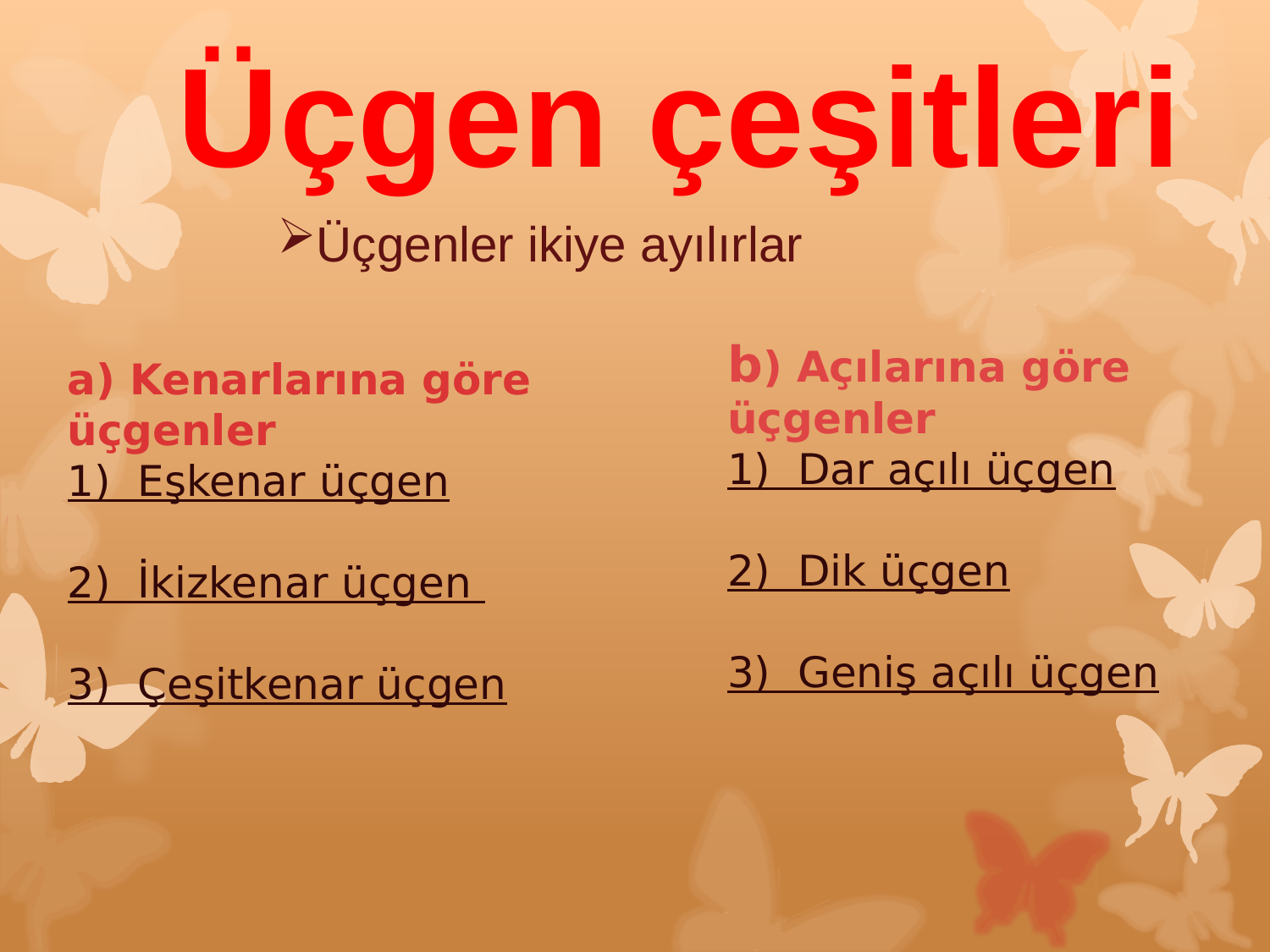

# Üçgen çeşitleri
Üçgenler ikiye ayılırlar
b) Açılarına göre üçgenler
1)  Dar açılı üçgen

2)  Dik üçgen

3)  Geniş açılı üçgen
a) Kenarlarına göre üçgenler
1)  Eşkenar üçgen

2)  İkizkenar üçgen

3)  Çeşitkenar üçgen